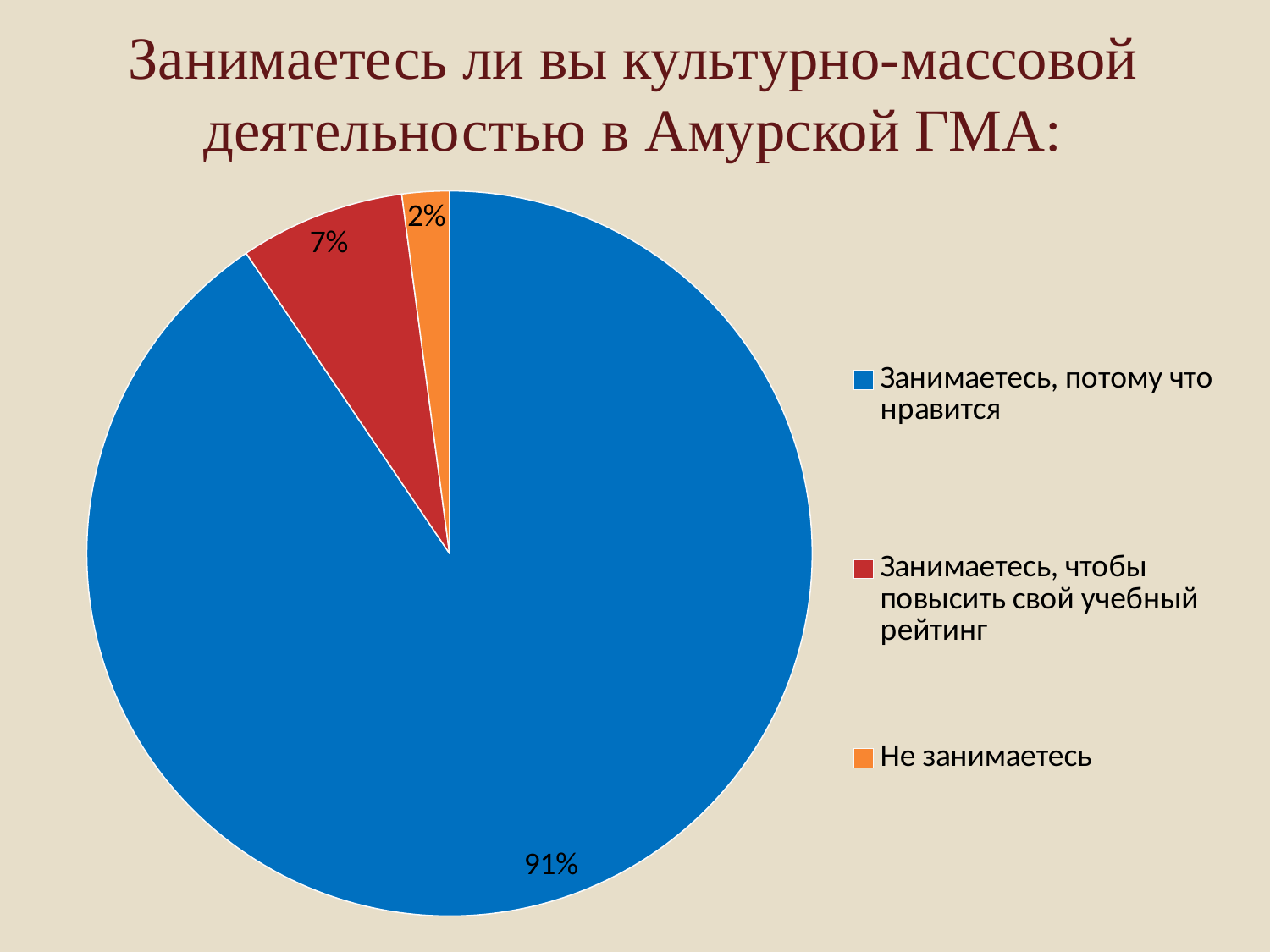

Занимаетесь ли вы культурно-массовой деятельностью в Амурской ГМА:

### Chart

| Category | Продажи |
|---|---|
| Занимаетесь, потому что нравится
 | 86.0 |
| Занимаетесь, чтобы повысить свой учебный рейтинг | 7.0 |
| Не занимаетесь

 | 2.0 |